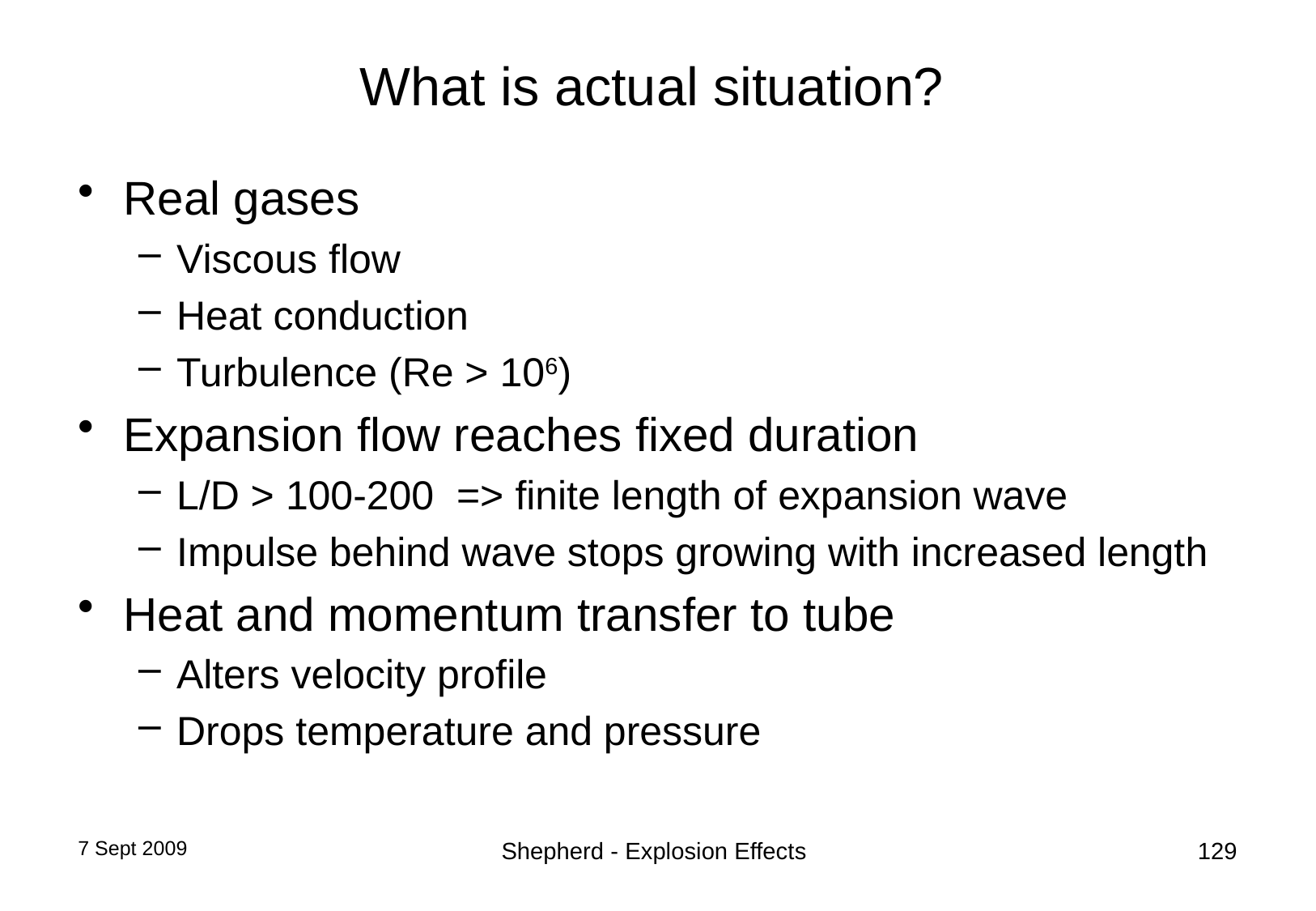

# What is actual situation?
Real gases
Viscous flow
Heat conduction
Turbulence (Re > 106)
Expansion flow reaches fixed duration
L/D > 100-200  => finite length of expansion wave
Impulse behind wave stops growing with increased length
Heat and momentum transfer to tube
Alters velocity profile
Drops temperature and pressure

7 Sept 2009
Shepherd - Explosion Effects
129